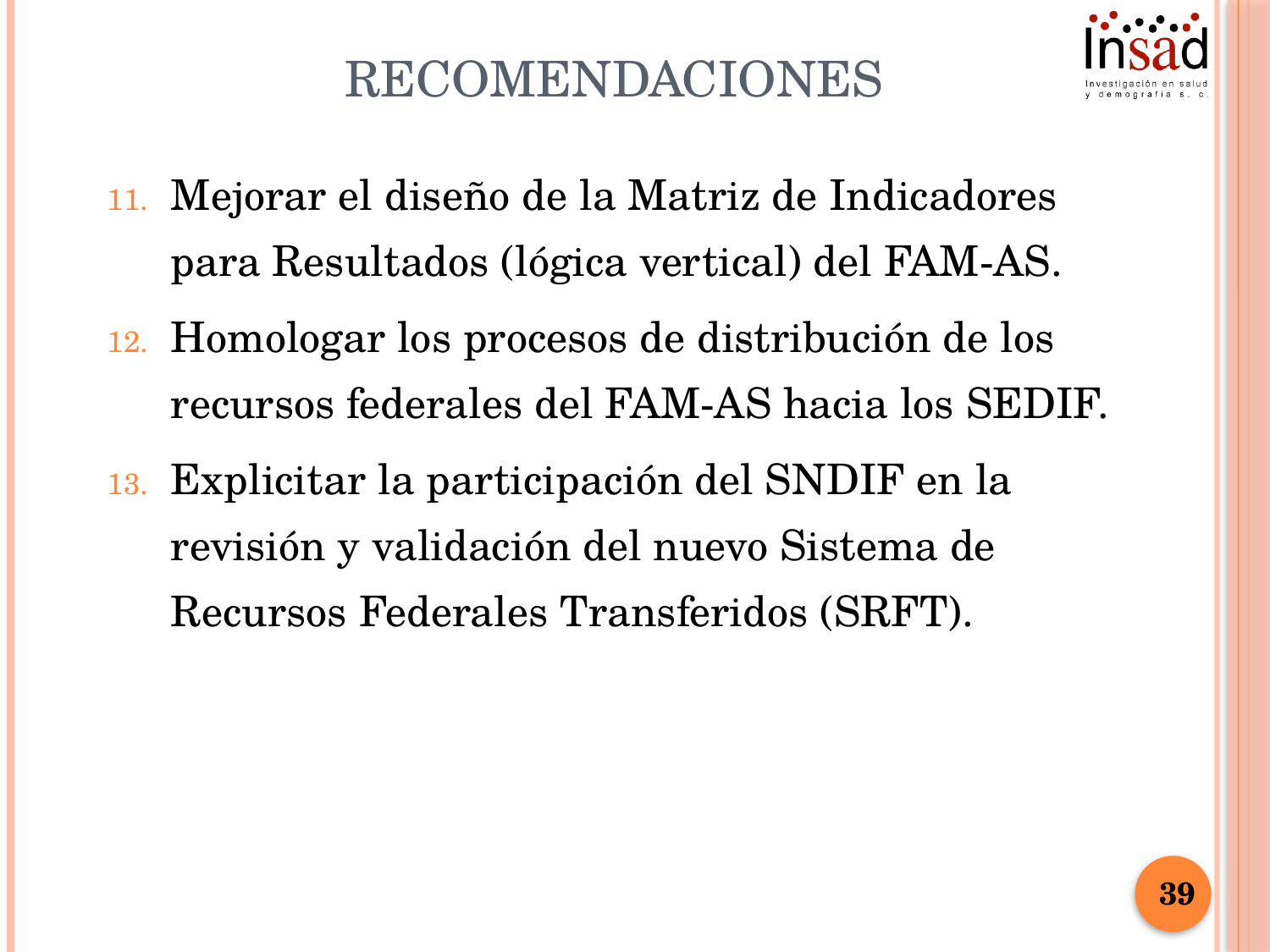

# Recomendaciones
Mejorar el diseño de la Matriz de Indicadores para Resultados (lógica vertical) del FAM-AS.
Homologar los procesos de distribución de los recursos federales del FAM-AS hacia los SEDIF.
Explicitar la participación del SNDIF en la revisión y validación del nuevo Sistema de Recursos Federales Transferidos (SRFT).
39